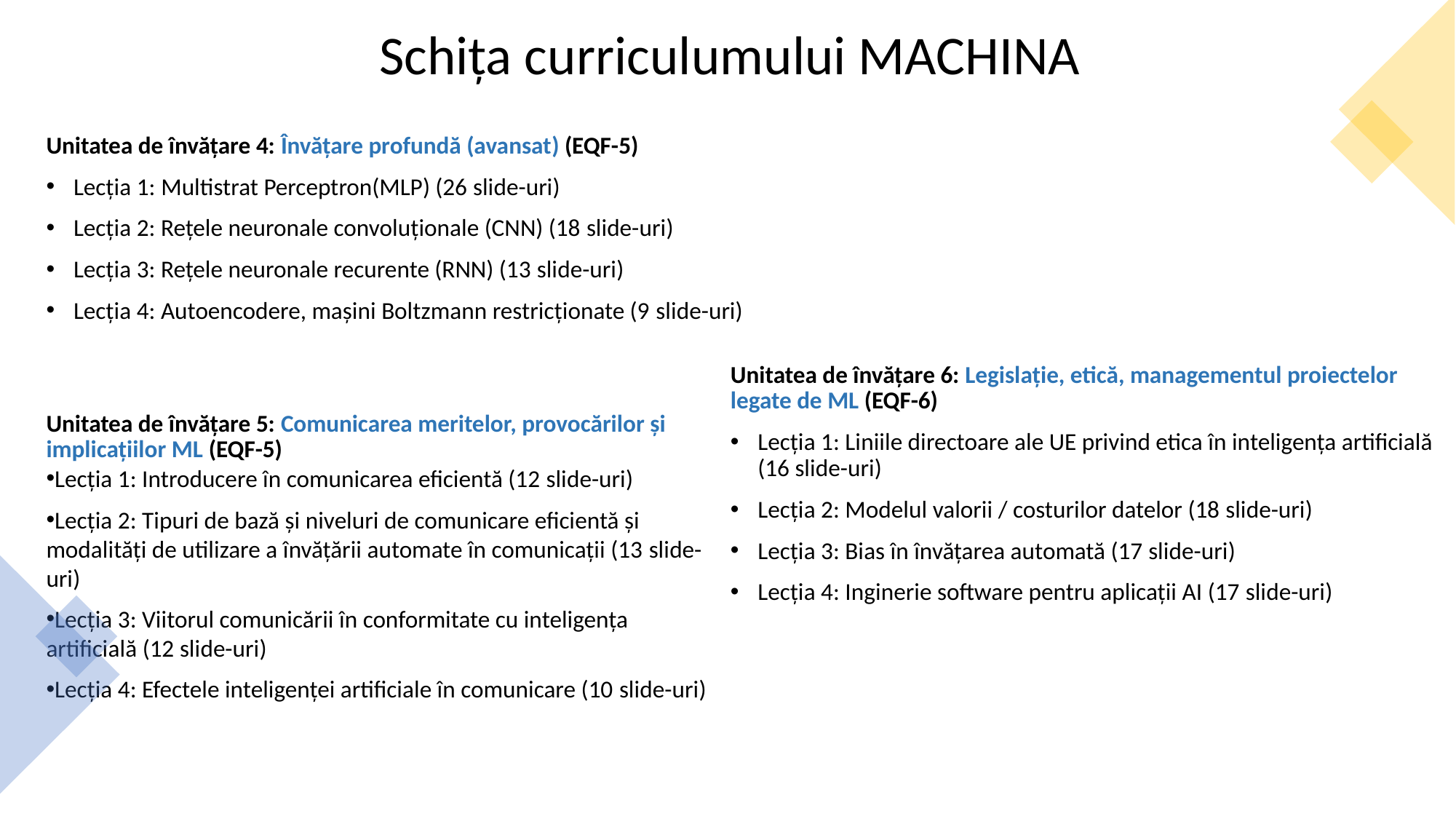

# Schița curriculumului MACHINA
Unitatea de învățare 4: Învățare profundă (avansat) (EQF-5)
Lecția 1: Multistrat Perceptron(MLP) (26 slide-uri)
Lecția 2: Rețele neuronale convoluționale (CNN) (18 slide-uri)
Lecția 3: Rețele neuronale recurente (RNN) (13 slide-uri)
Lecția 4: Autoencodere, mașini Boltzmann restricționate (9 slide-uri)
Unitatea de învățare 6: Legislație, etică, managementul proiectelor legate de ML (EQF-6)
Lecția 1: Liniile directoare ale UE privind etica în inteligența artificială (16 slide-uri)
Lecția 2: Modelul valorii / costurilor datelor (18 slide-uri)
Lecția 3: Bias în învățarea automată (17 slide-uri)
Lecția 4: Inginerie software pentru aplicații AI (17 slide-uri)
Unitatea de învățare 5: Comunicarea meritelor, provocărilor și implicațiilor ML (EQF-5)
Lecția 1: Introducere în comunicarea eficientă (12 slide-uri)
Lecția 2: Tipuri de bază și niveluri de comunicare eficientă și modalități de utilizare a învățării automate în comunicații (13 slide-uri)
Lecția 3: Viitorul comunicării în conformitate cu inteligența artificială (12 slide-uri)
Lecția 4: Efectele inteligenței artificiale în comunicare (10 slide-uri)